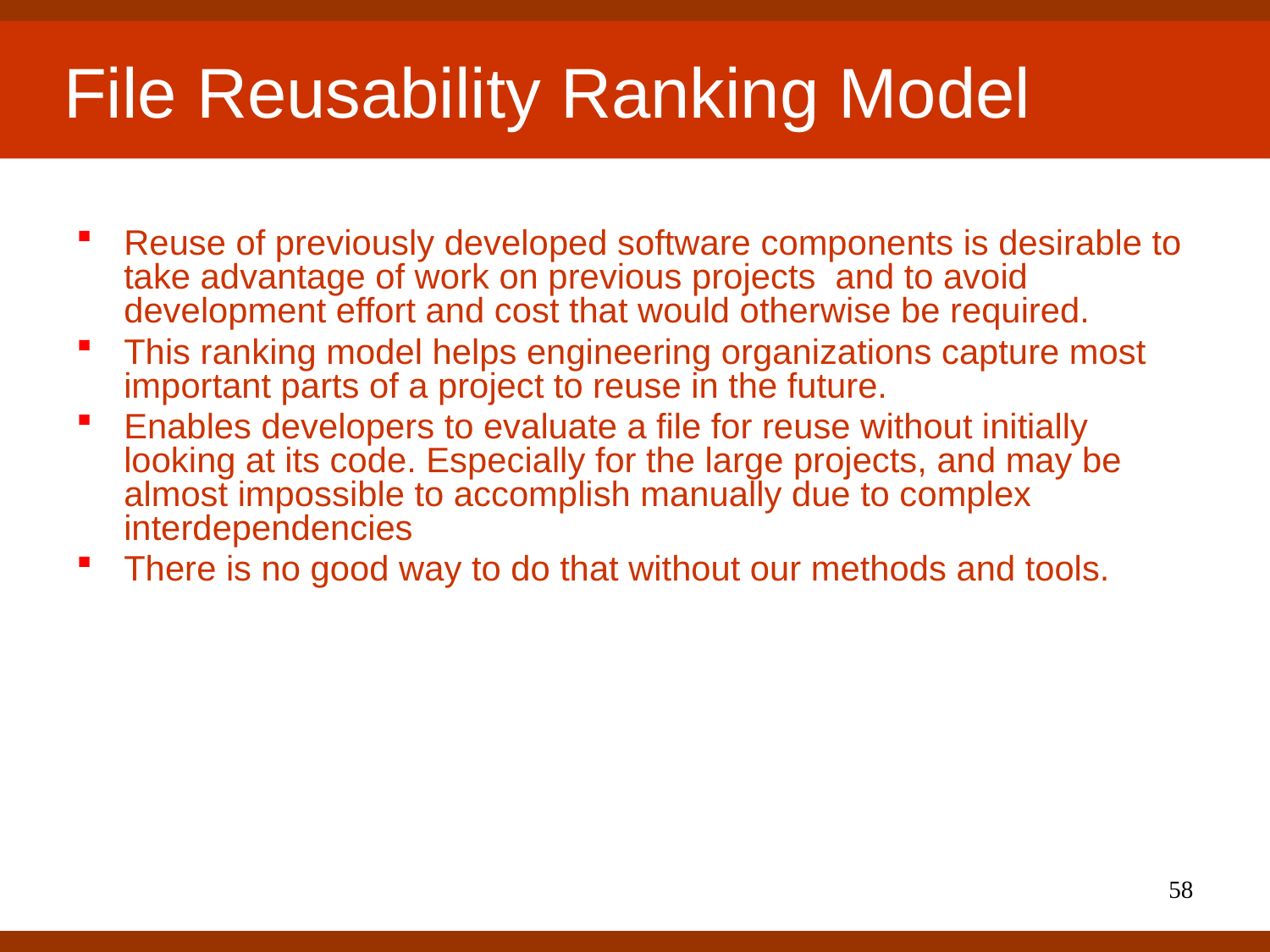

# File Reusability Ranking Model
Reuse of previously developed software components is desirable to take advantage of work on previous projects  and to avoid development effort and cost that would otherwise be required.
This ranking model helps engineering organizations capture most important parts of a project to reuse in the future.
Enables developers to evaluate a file for reuse without initially looking at its code. Especially for the large projects, and may be almost impossible to accomplish manually due to complex interdependencies
There is no good way to do that without our methods and tools.
58